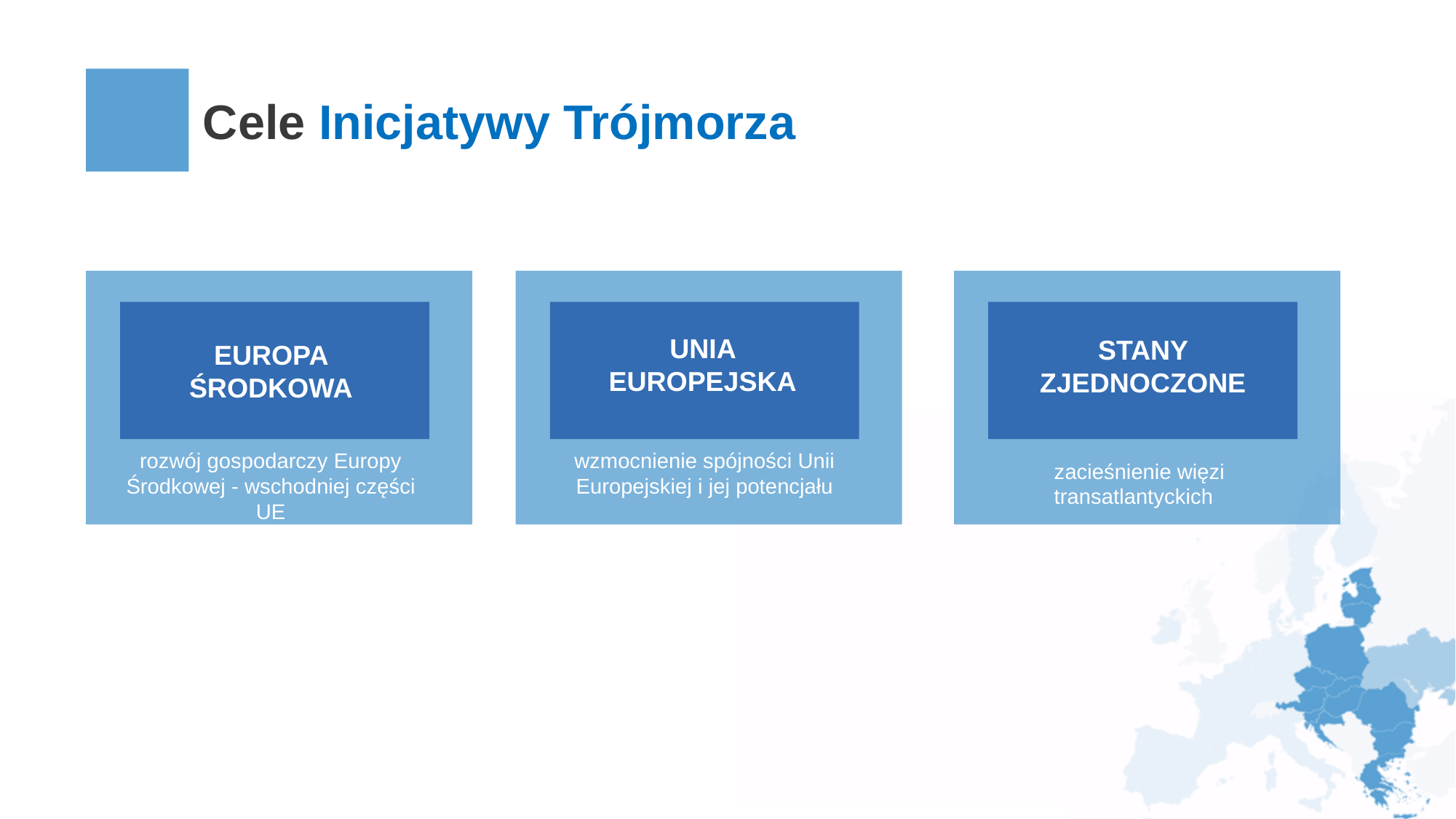

Cele Inicjatywy Trójmorza

STANY ZJEDNOCZONE

UNIA EUROPEJSKA
EUROPA ŚRODKOWA
rozwój gospodarczy Europy Środkowej - wschodniej części UE

wzmocnienie spójności Unii Europejskiej i jej potencjału

zacieśnienie więzi transatlantyckich